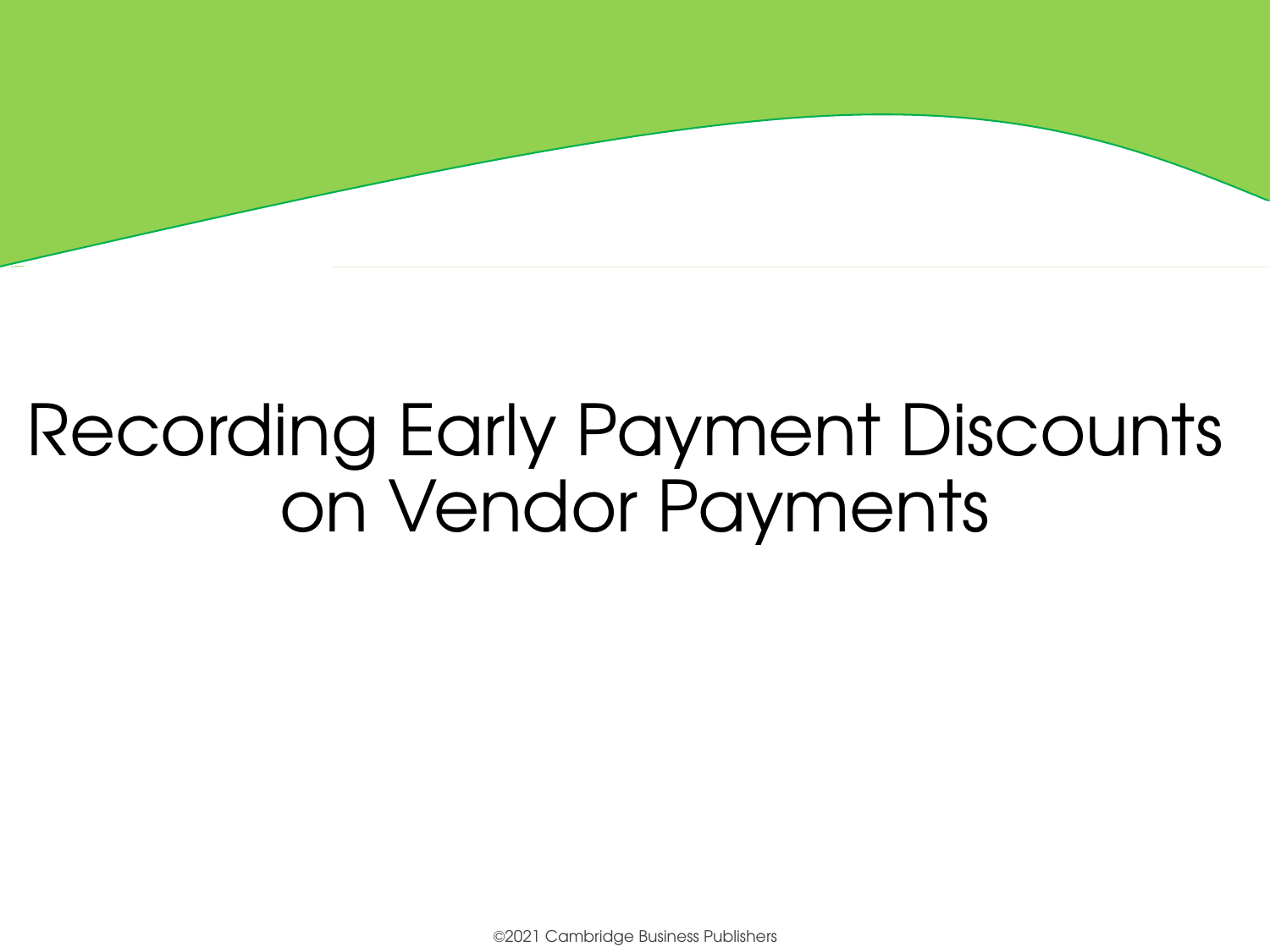

# Recording Early Payment Discounts on Vendor Payments
©2021 Cambridge Business Publishers